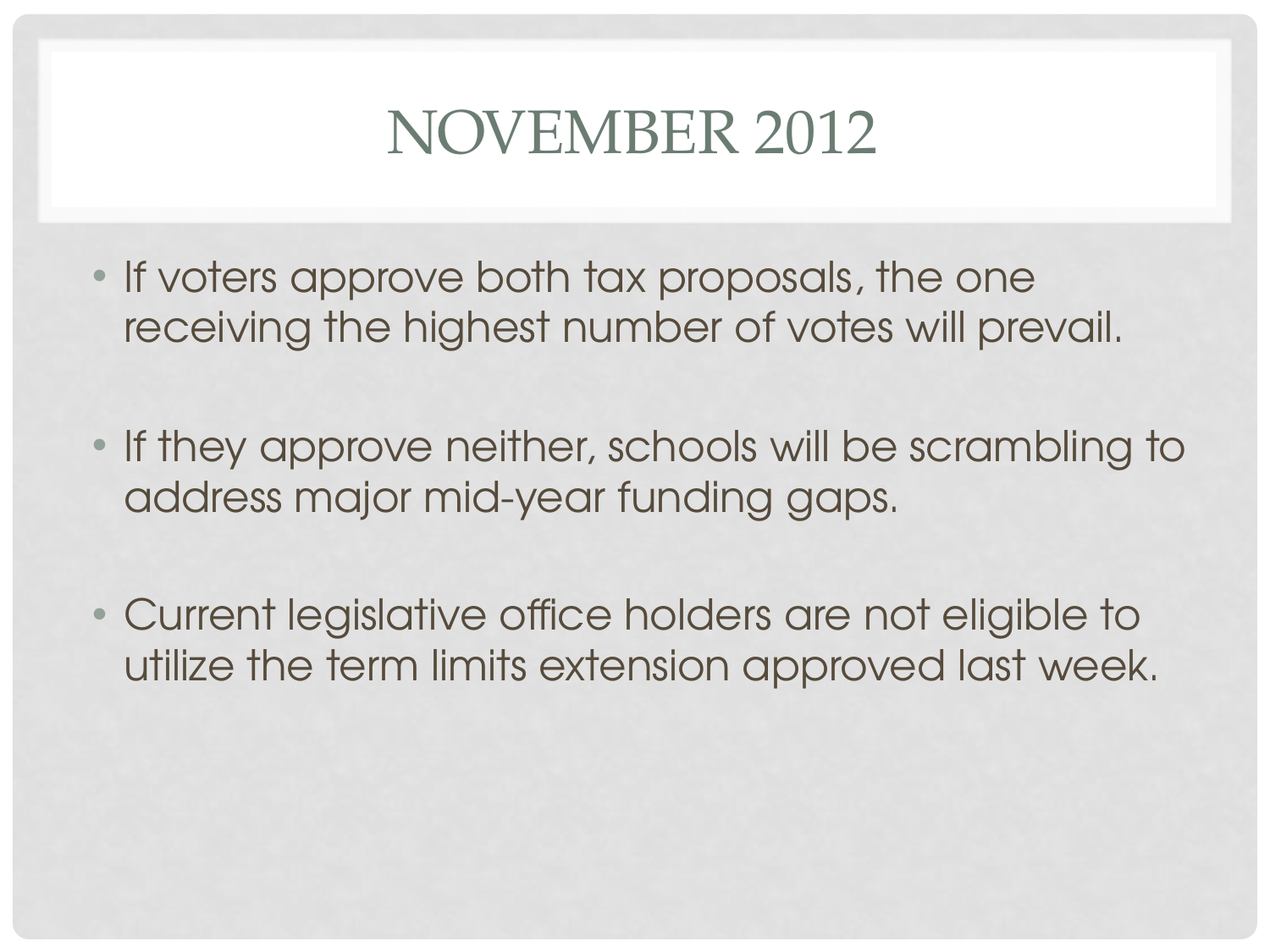

# November 2012
If voters approve both tax proposals, the one receiving the highest number of votes will prevail.

If they approve neither, schools will be scrambling to address major mid-year funding gaps.

Current legislative office holders are not eligible to utilize the term limits extension approved last week.